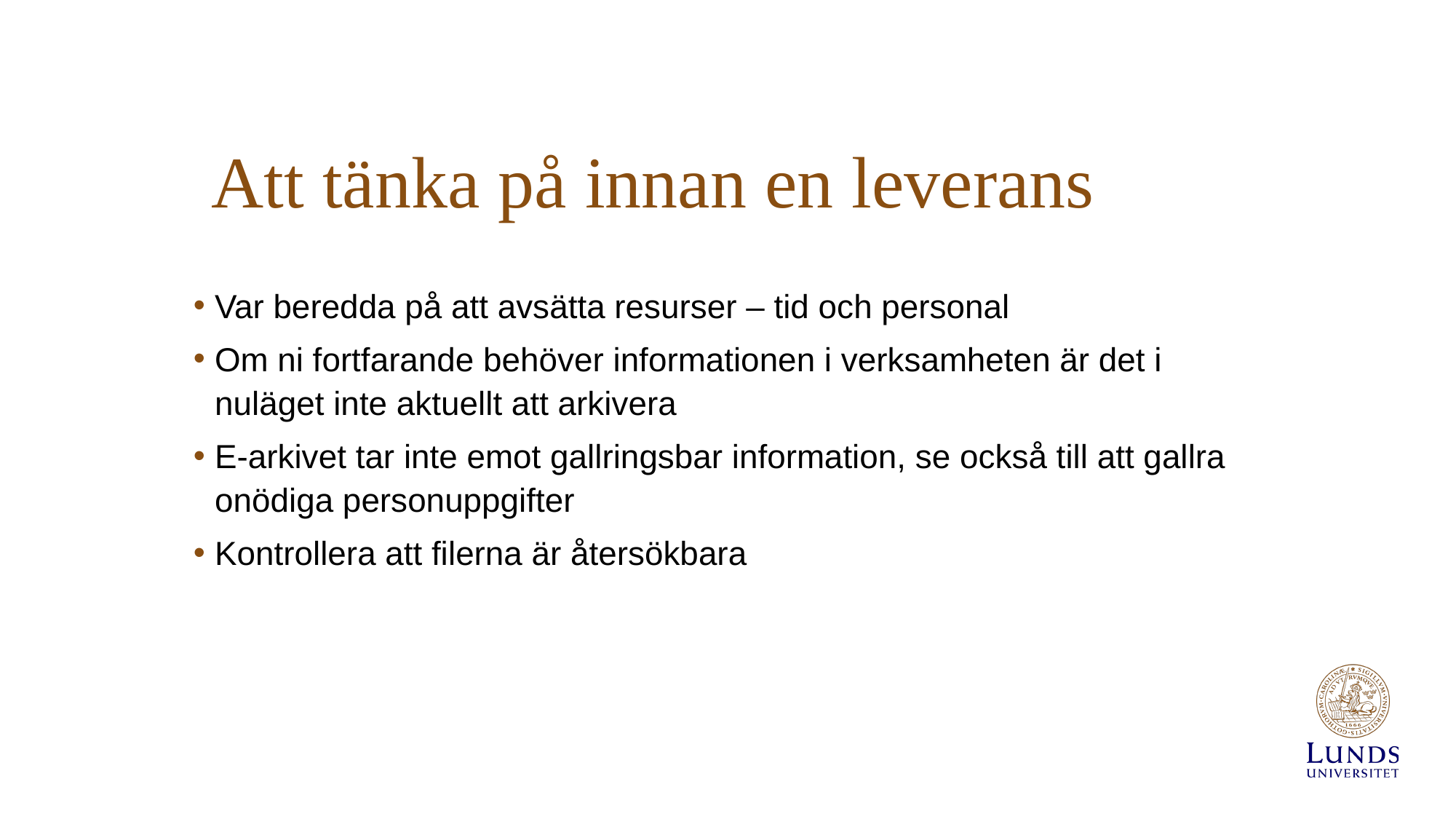

# Att tänka på innan en leverans
Var beredda på att avsätta resurser – tid och personal
Om ni fortfarande behöver informationen i verksamheten är det i nuläget inte aktuellt att arkivera
E-arkivet tar inte emot gallringsbar information, se också till att gallra onödiga personuppgifter
Kontrollera att filerna är återsökbara